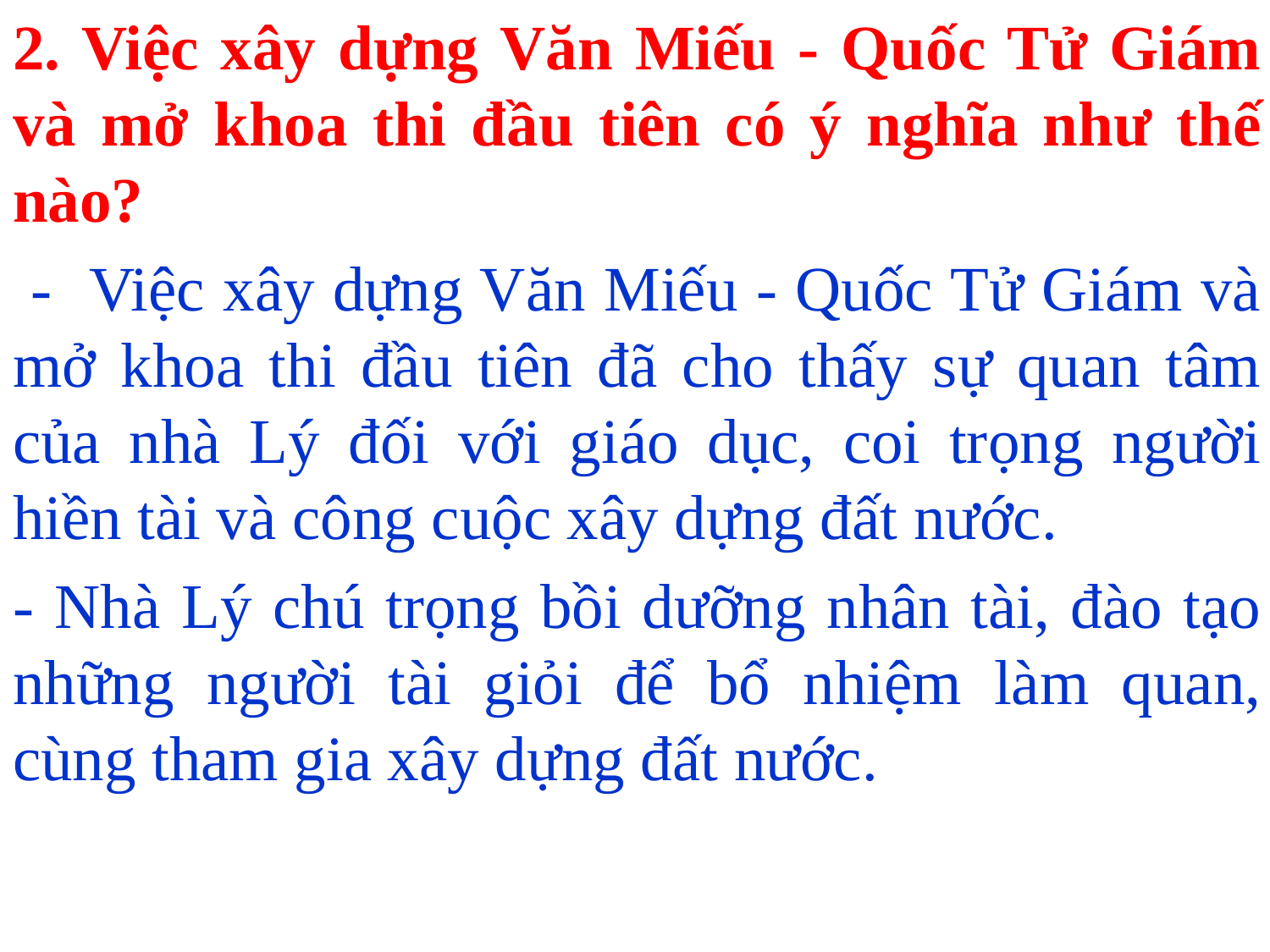

2. Việc xây dựng Văn Miếu - Quốc Tử Giám và mở khoa thi đầu tiên có ý nghĩa như thế nào?
 -  Việc xây dựng Văn Miếu - Quốc Tử Giám và mở khoa thi đầu tiên đã cho thấy sự quan tâm của nhà Lý đối với giáo dục, coi trọng người hiền tài và công cuộc xây dựng đất nước.
- Nhà Lý chú trọng bồi dưỡng nhân tài, đào tạo những người tài giỏi để bổ nhiệm làm quan, cùng tham gia xây dựng đất nước.